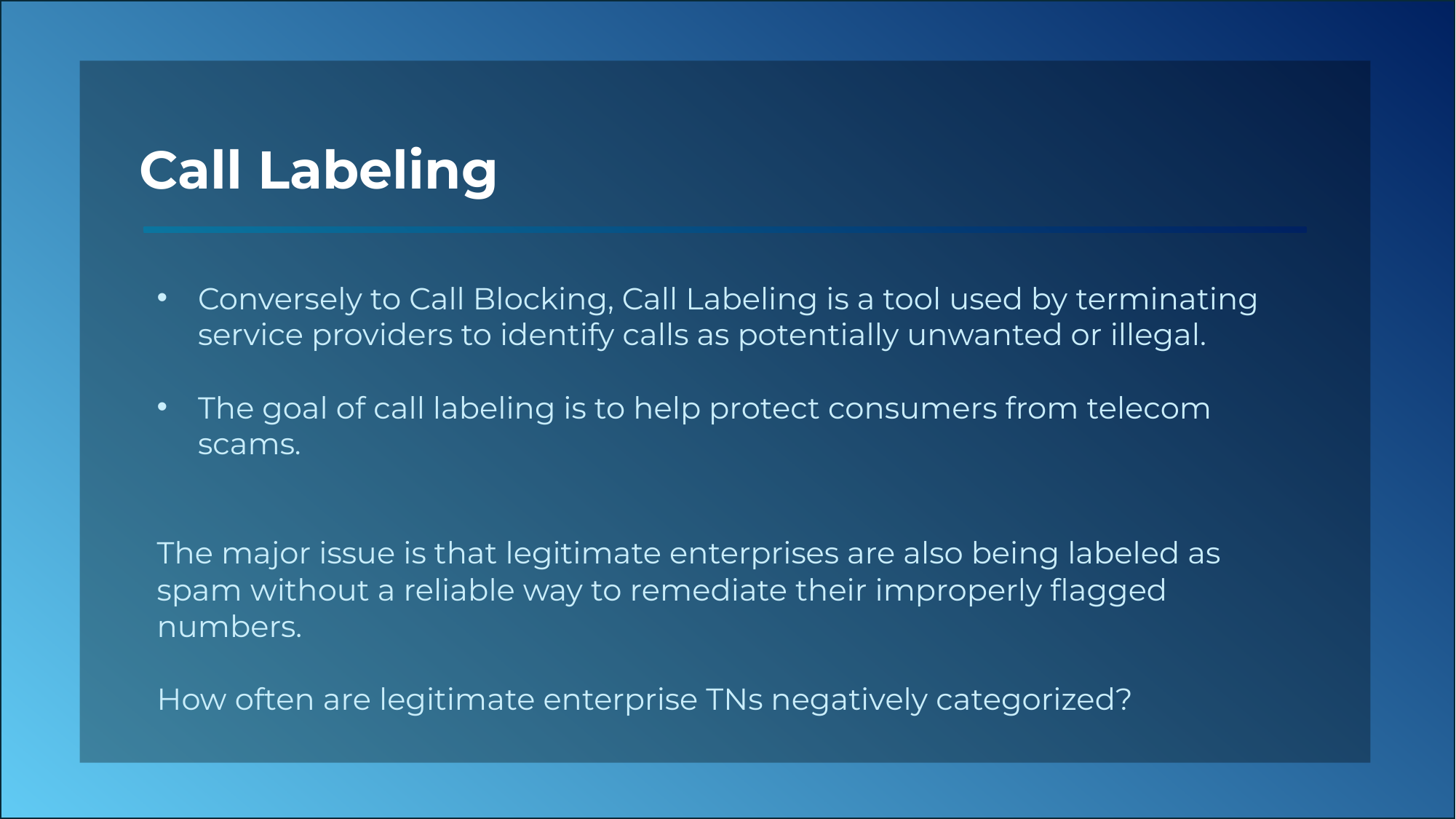

Call Labeling

Conversely to Call Blocking, Call Labeling is a tool used by terminating service providers to identify calls as potentially unwanted or illegal.

The goal of call labeling is to help protect consumers from telecom scams.

The major issue is that legitimate enterprises are also being labeled as spam without a reliable way to remediate their improperly flagged numbers.

How often are legitimate enterprise TNs negatively categorized?